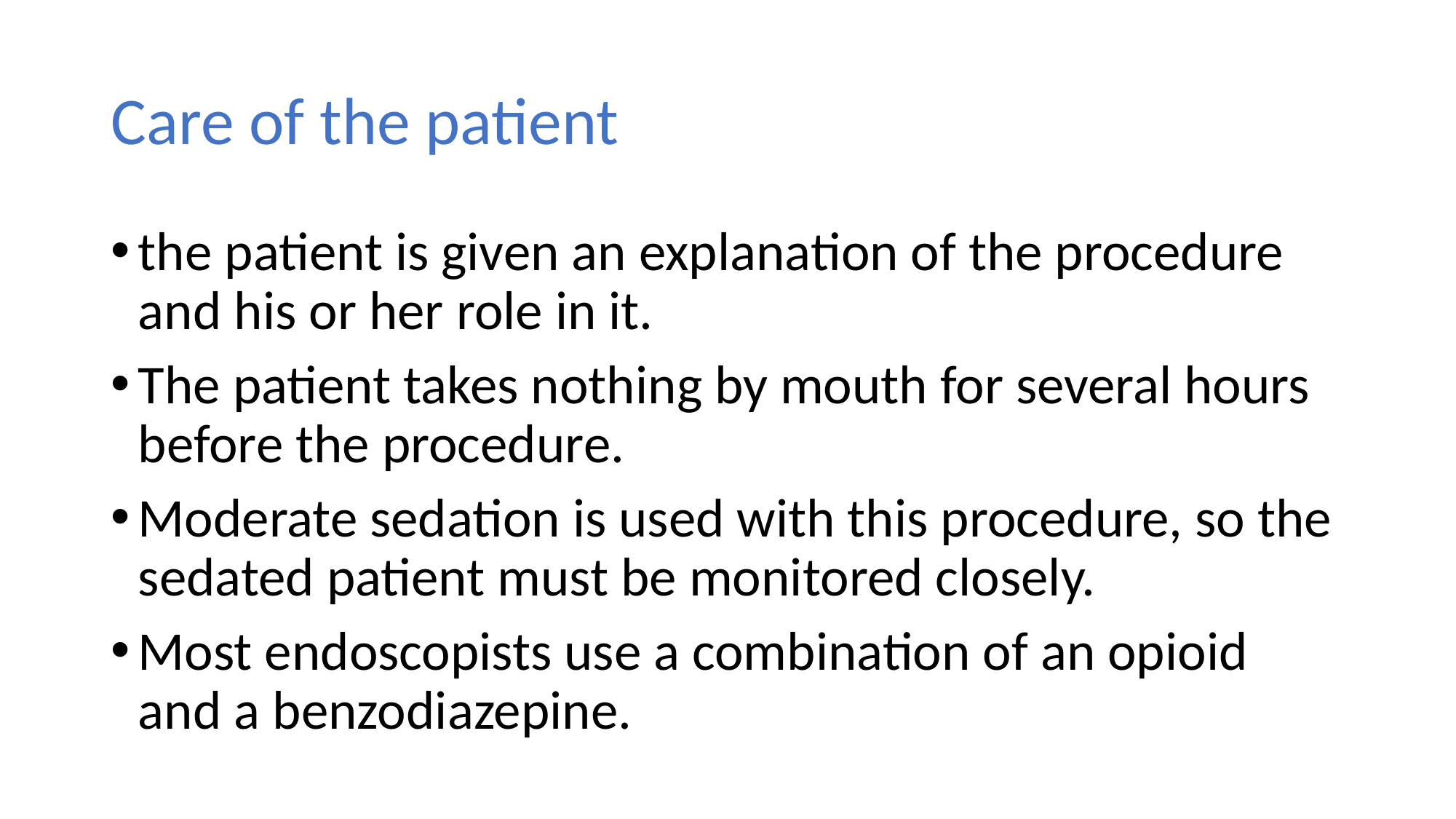

# Care of the patient
the patient is given an explanation of the procedure and his or her role in it.
The patient takes nothing by mouth for several hours before the procedure.
Moderate sedation is used with this procedure, so the sedated patient must be monitored closely.
Most endoscopists use a combination of an opioid and a benzodiazepine.